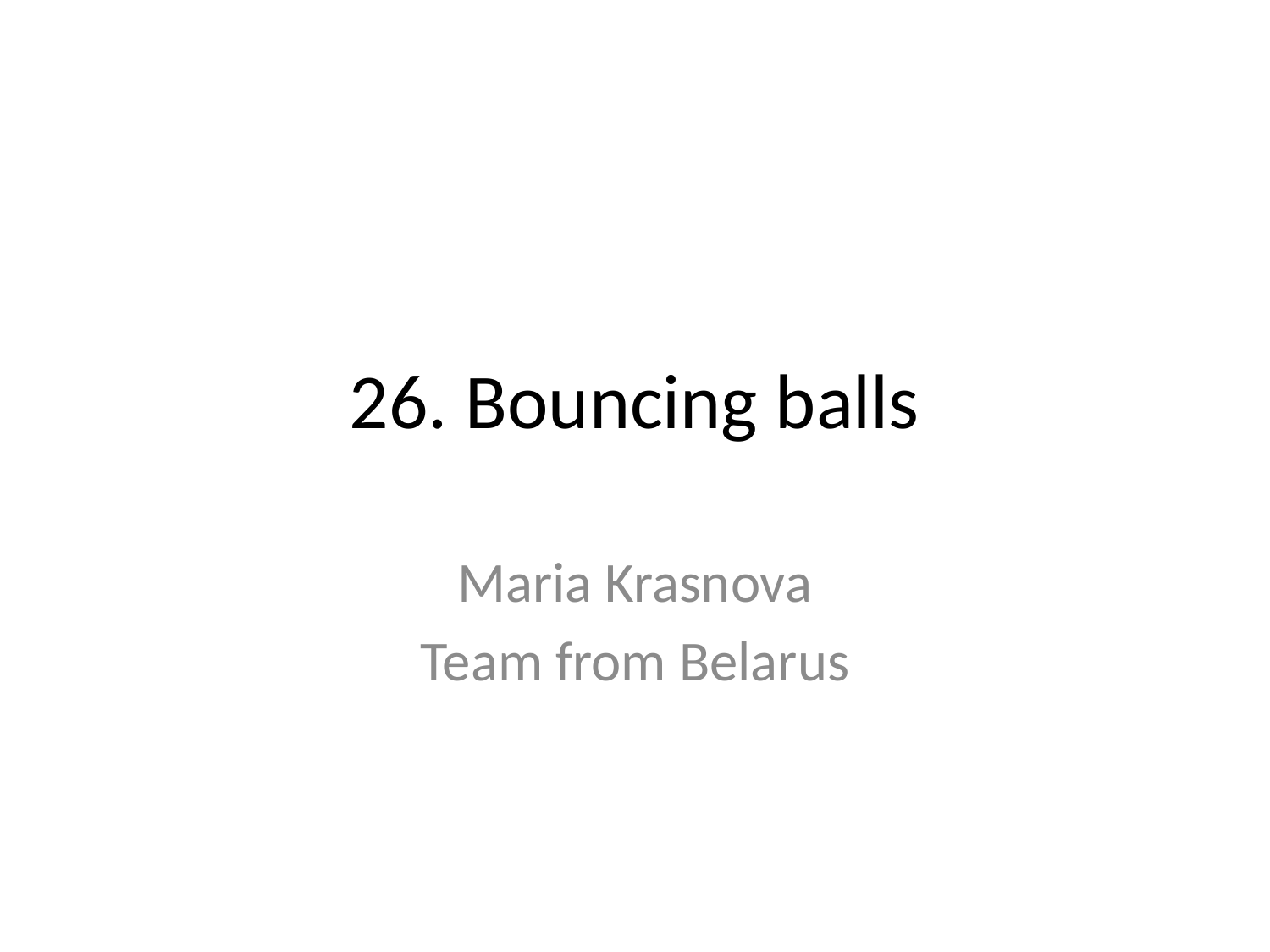

# 26. Bouncing balls
Maria Krasnova
Team from Belarus